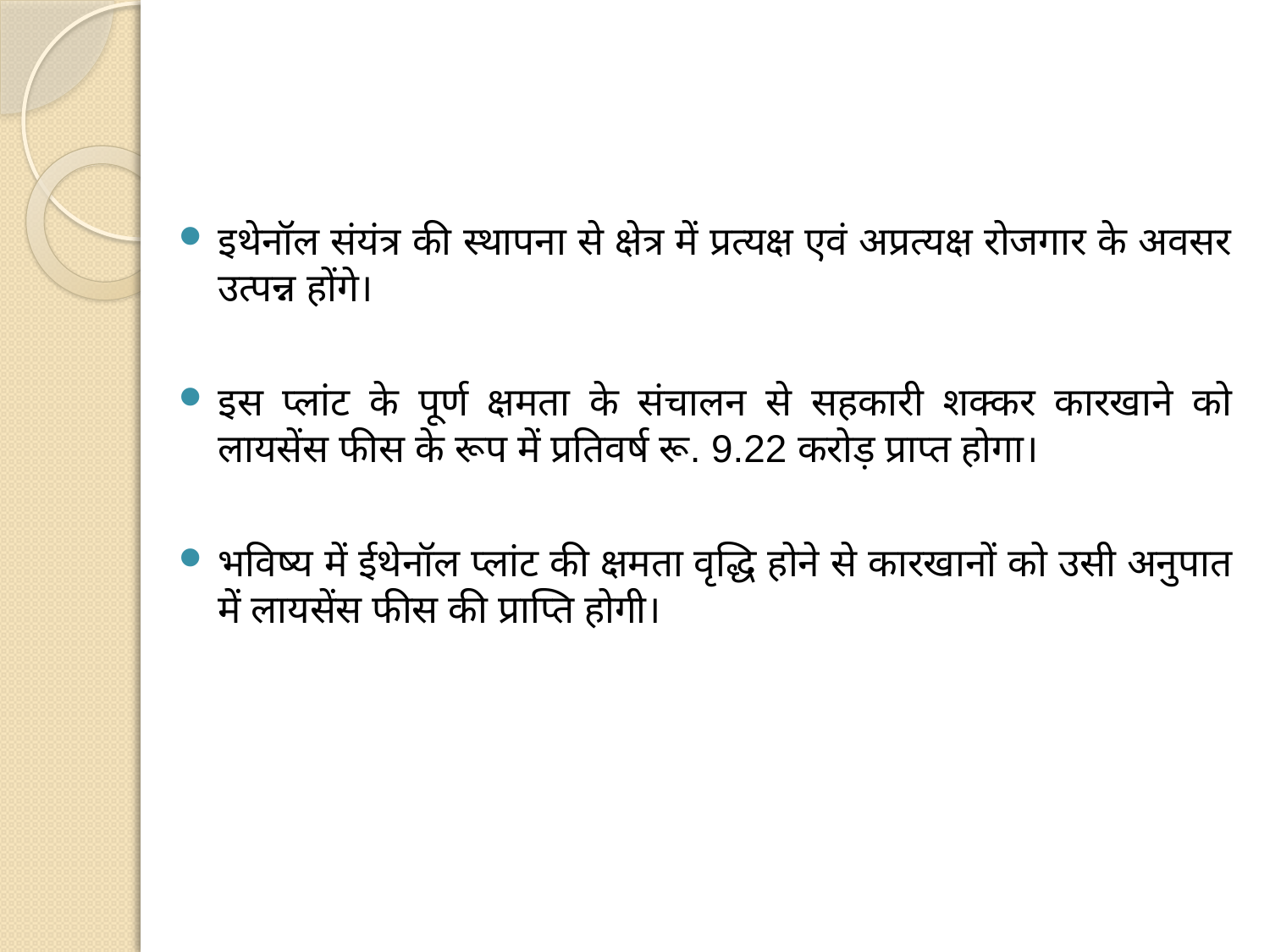

इथेनॉल संयंत्र की स्थापना से क्षेत्र में प्रत्यक्ष एवं अप्रत्यक्ष रोजगार के अवसर उत्पन्न होंगे।

इस प्लांट के पूर्ण क्षमता के संचालन से सहकारी शक्कर कारखाने को लायसेंस फीस के रूप में प्रतिवर्ष रू. 9.22 करोड़ प्राप्त होगा।

भविष्य में ईथेनॉल प्लांट की क्षमता वृद्धि होने से कारखानों को उसी अनुपात में लायसेंस फीस की प्राप्ति होगी।